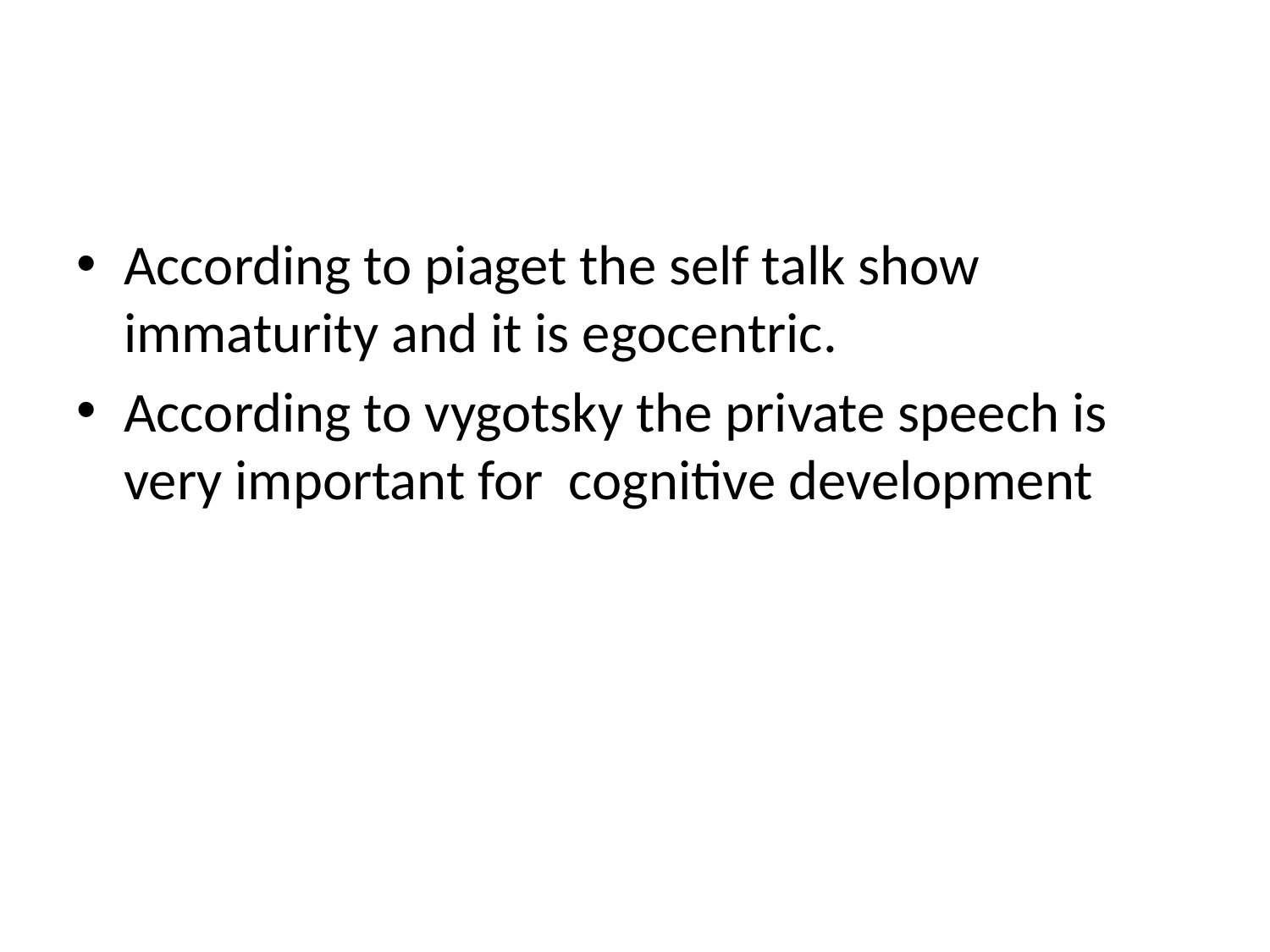

#
According to piaget the self talk show immaturity and it is egocentric.
According to vygotsky the private speech is very important for  cognitive development